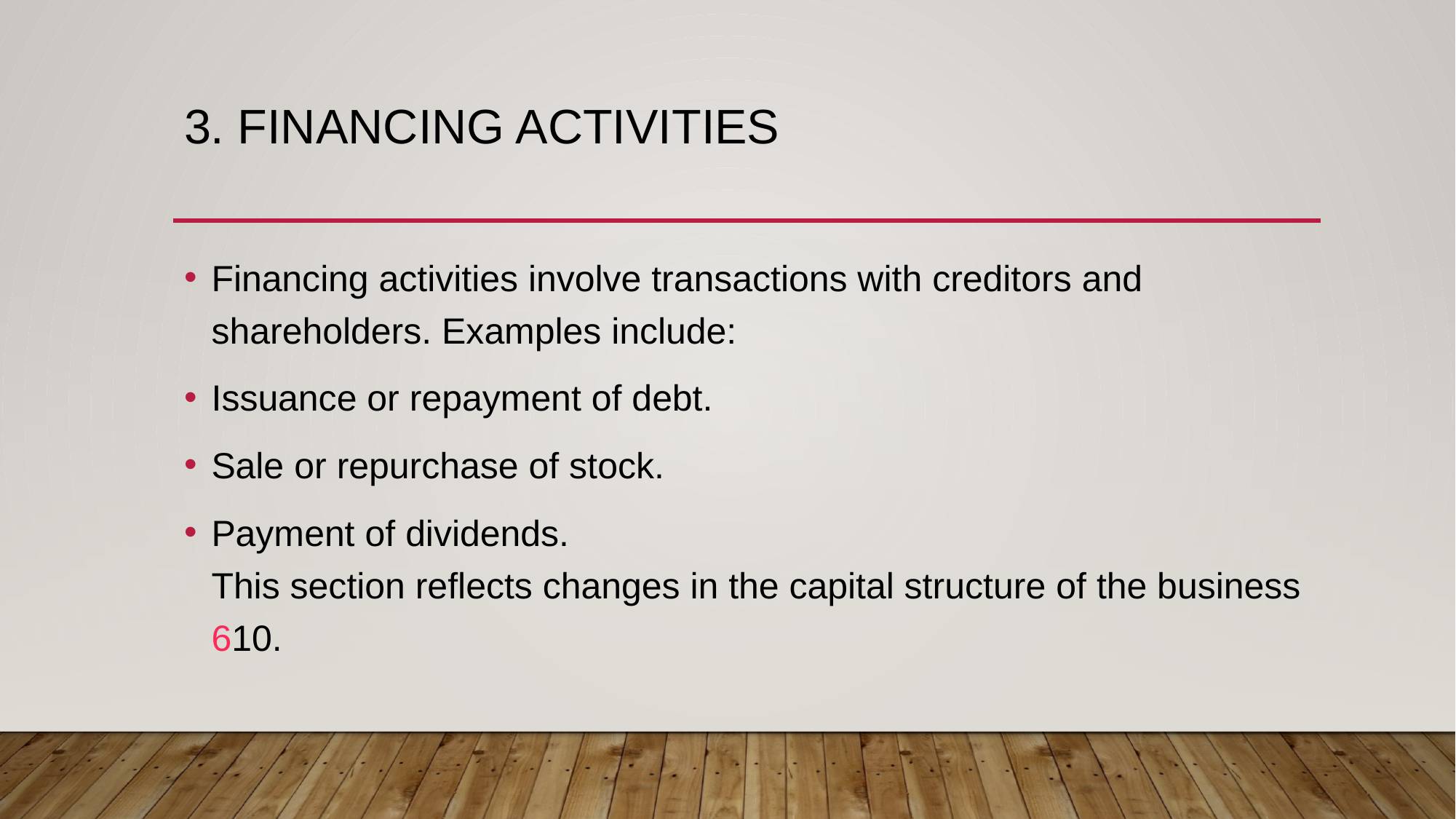

# 3. Financing Activities
Financing activities involve transactions with creditors and shareholders. Examples include:
Issuance or repayment of debt.
Sale or repurchase of stock.
Payment of dividends.
This section reflects changes in the capital structure of the business610.